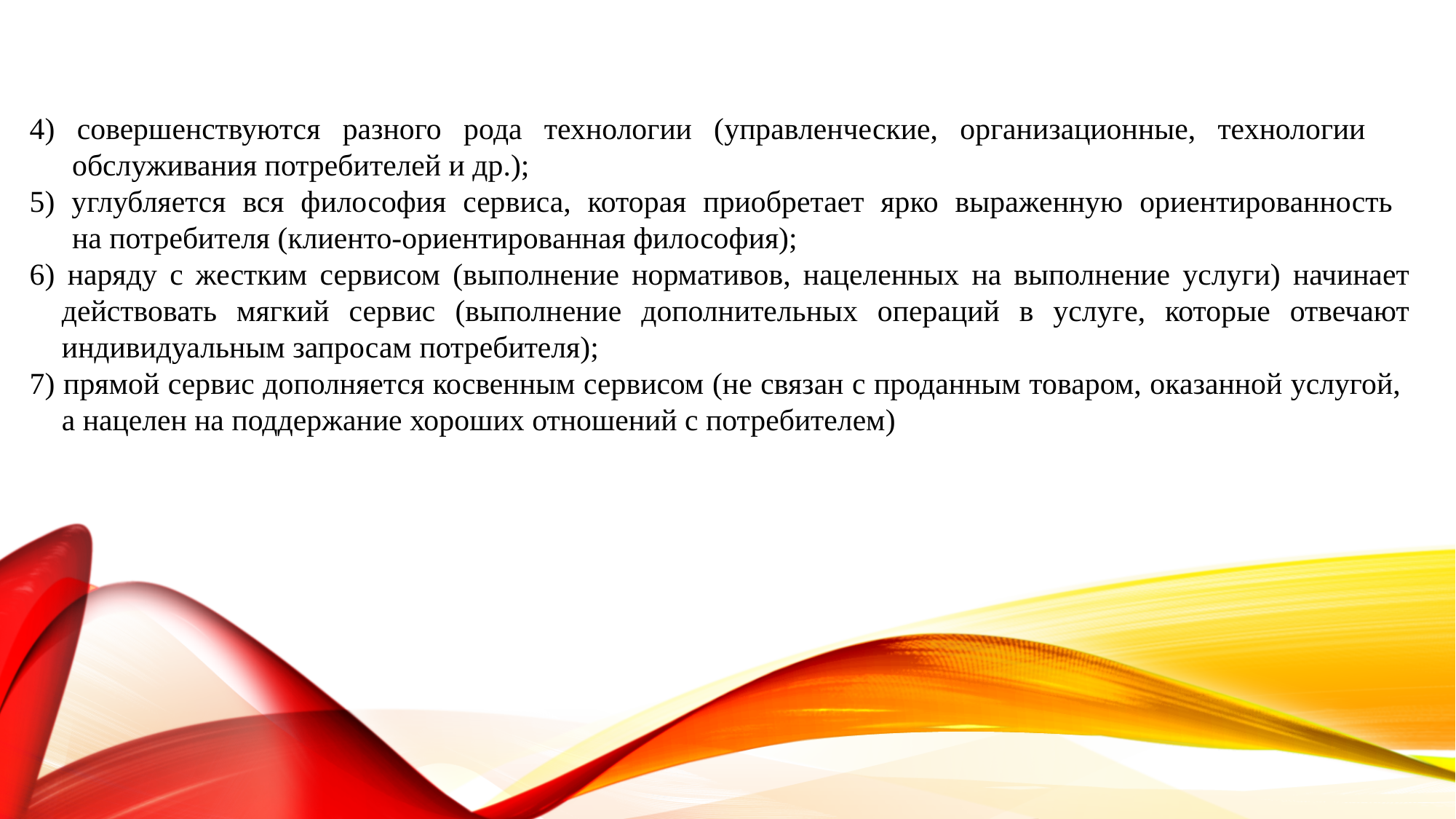

4) совершенствуются разного рода технологии (управленческие, организационные, технологии   обслуживания потребителей и др.);
5) углубляется вся философия сервиса, которая приобретает ярко выраженную ориентированность
на потребителя (клиенто-ориентированная философия);
6) наряду с жестким сервисом (выполнение нормативов, нацеленных на выполнение услуги) начинает действовать мягкий сервис (выполнение дополнительных операций в услуге, которые отвечают индивидуальным запросам потребителя);
7) прямой сервис дополняется косвенным сервисом (не связан с проданным товаром, оказанной услугой,
а нацелен на поддержание хороших отношений с потребителем)